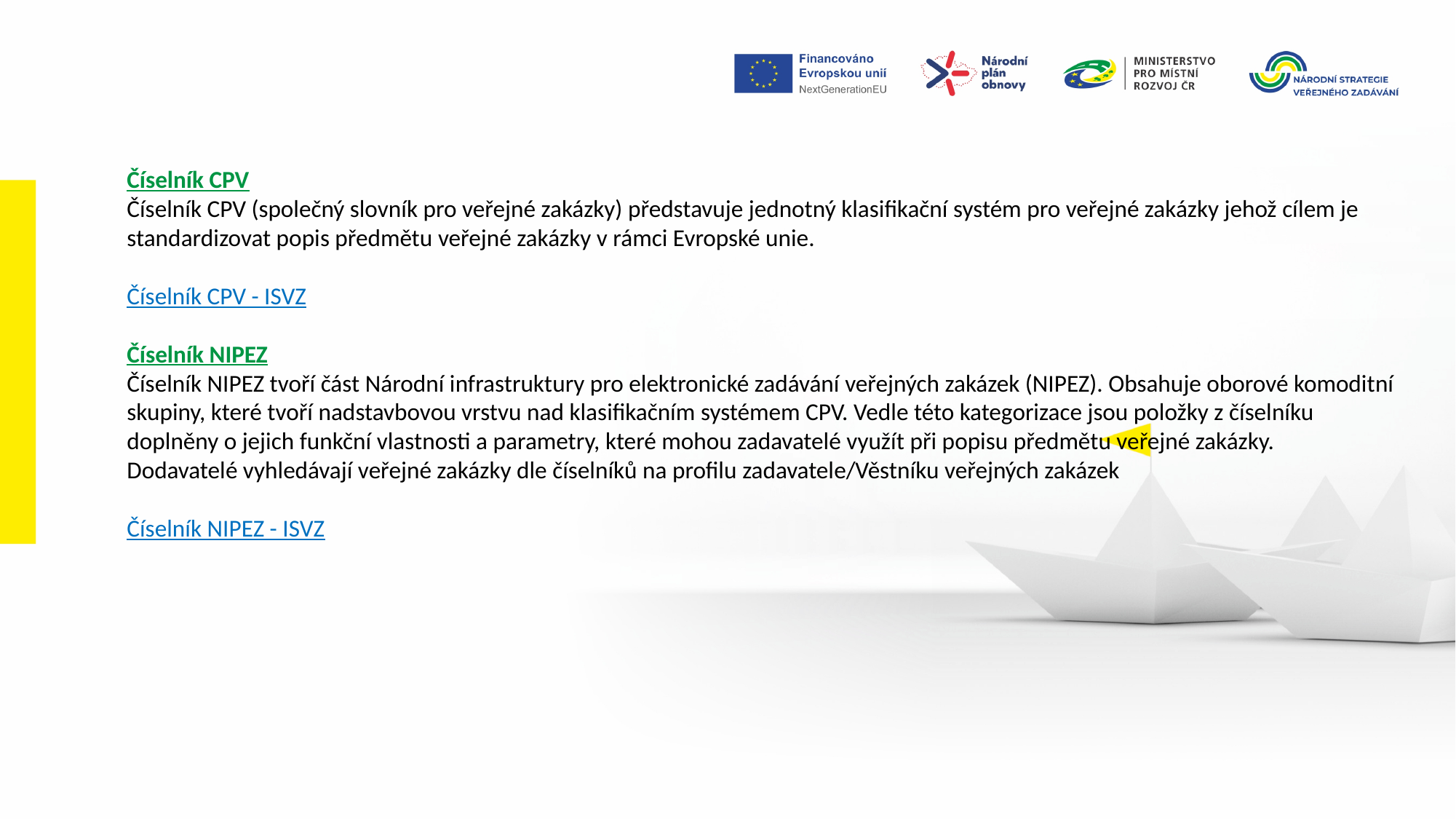

Číselník CPV
Číselník CPV (společný slovník pro veřejné zakázky) představuje jednotný klasifikační systém pro veřejné zakázky jehož cílem je standardizovat popis předmětu veřejné zakázky v rámci Evropské unie.

Číselník CPV - ISVZ

Číselník NIPEZ
Číselník NIPEZ tvoří část Národní infrastruktury pro elektronické zadávání veřejných zakázek (NIPEZ). Obsahuje oborové komoditní skupiny, které tvoří nadstavbovou vrstvu nad klasifikačním systémem CPV. Vedle této kategorizace jsou položky z číselníku doplněny o jejich funkční vlastnosti a parametry, které mohou zadavatelé využít při popisu předmětu veřejné zakázky.
Dodavatelé vyhledávají veřejné zakázky dle číselníků na profilu zadavatele/Věstníku veřejných zakázek

Číselník NIPEZ - ISVZ